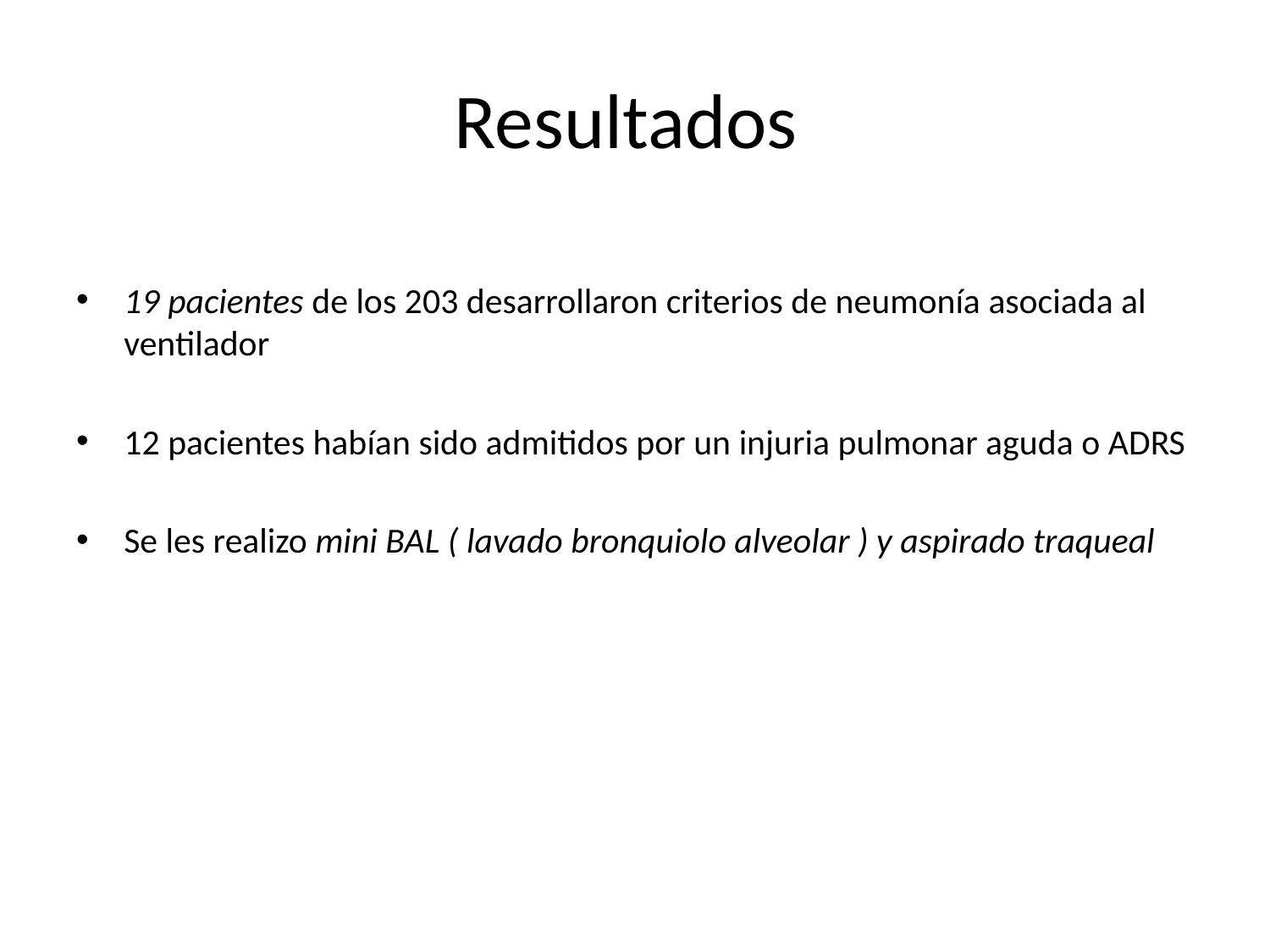

# Resultados

19 pacientes de los 203 desarrollaron criterios de neumonía asociada al ventilador

12 pacientes habían sido admitidos por un injuria pulmonar aguda o ADRS

Se les realizo mini BAL ( lavado bronquiolo alveolar ) y aspirado traqueal